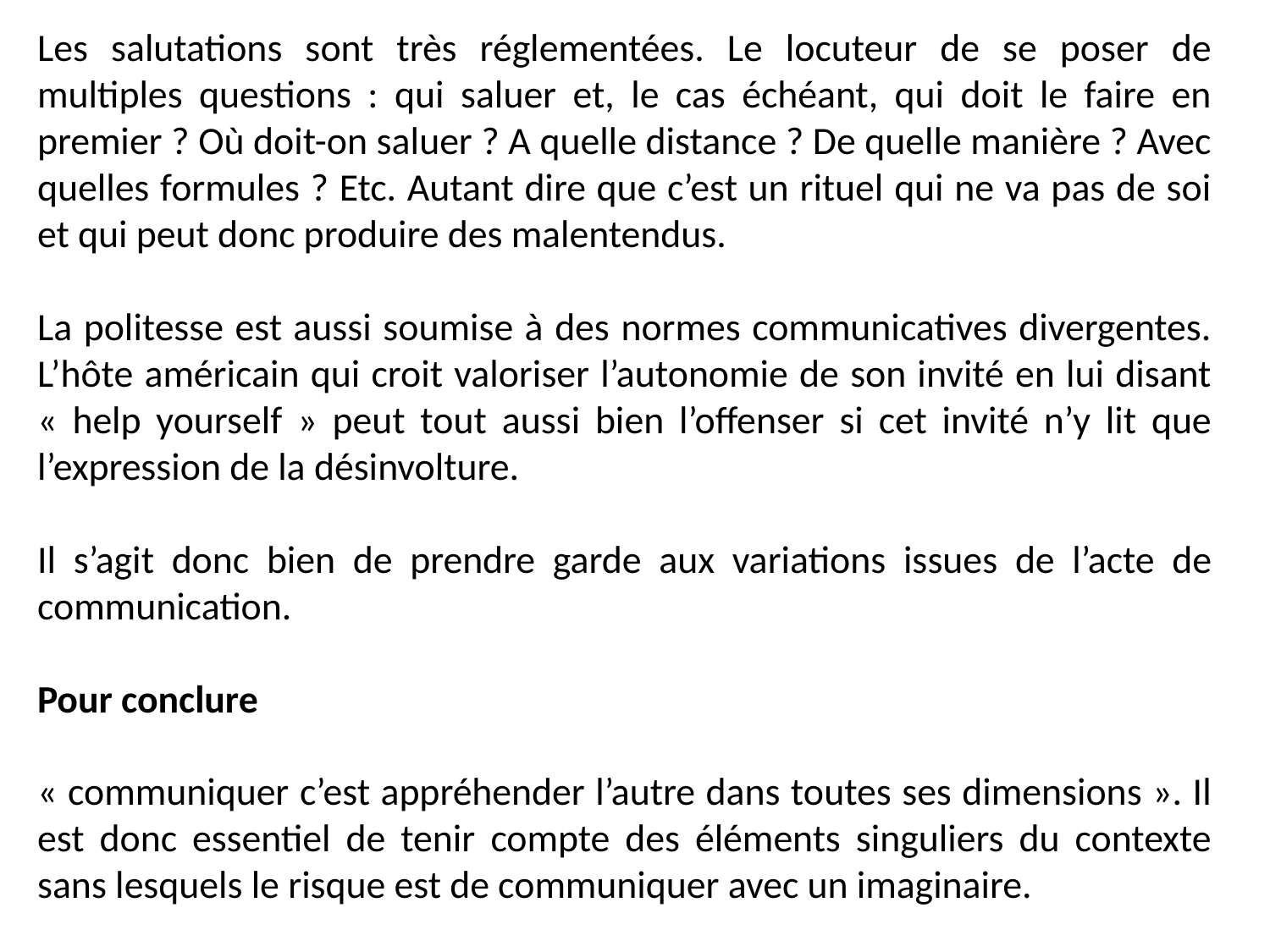

Les salutations sont très réglementées. Le locuteur de se poser de multiples questions : qui saluer et, le cas échéant, qui doit le faire en premier ? Où doit-on saluer ? A quelle distance ? De quelle manière ? Avec quelles formules ? Etc. Autant dire que c’est un rituel qui ne va pas de soi et qui peut donc produire des malentendus.

La politesse est aussi soumise à des normes communicatives divergentes. L’hôte américain qui croit valoriser l’autonomie de son invité en lui disant « help yourself » peut tout aussi bien l’offenser si cet invité n’y lit que l’expression de la désinvolture.

Il s’agit donc bien de prendre garde aux variations issues de l’acte de communication.

Pour conclure

« communiquer c’est appréhender l’autre dans toutes ses dimensions ». Il est donc essentiel de tenir compte des éléments singuliers du contexte sans lesquels le risque est de communiquer avec un imaginaire.